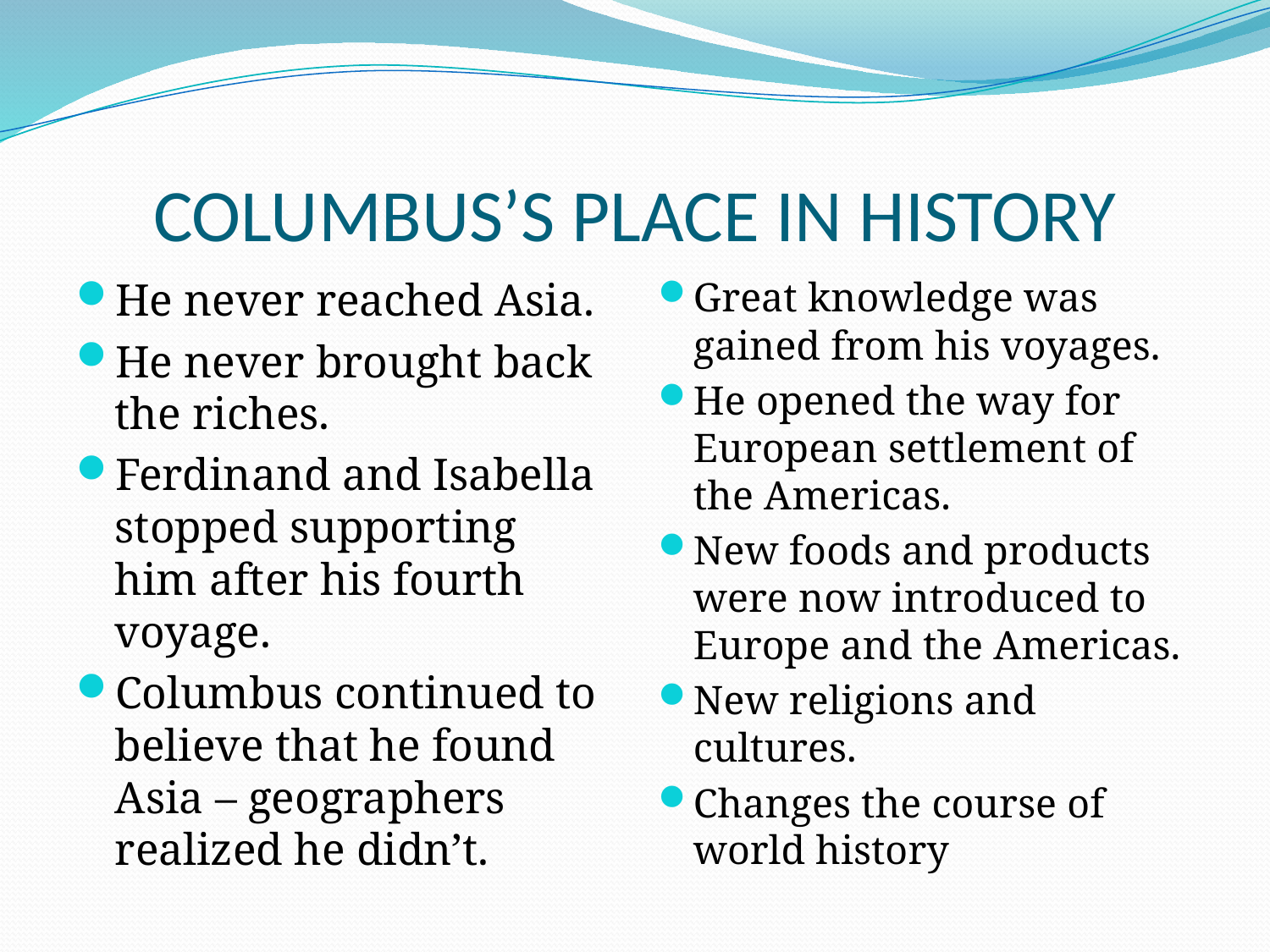

# COLUMBUS’S PLACE IN HISTORY
He never reached Asia.
He never brought back the riches.
Ferdinand and Isabella stopped supporting him after his fourth voyage.
Columbus continued to believe that he found Asia – geographers realized he didn’t.
Great knowledge was gained from his voyages.
He opened the way for European settlement of the Americas.
New foods and products were now introduced to Europe and the Americas.
New religions and cultures.
Changes the course of world history